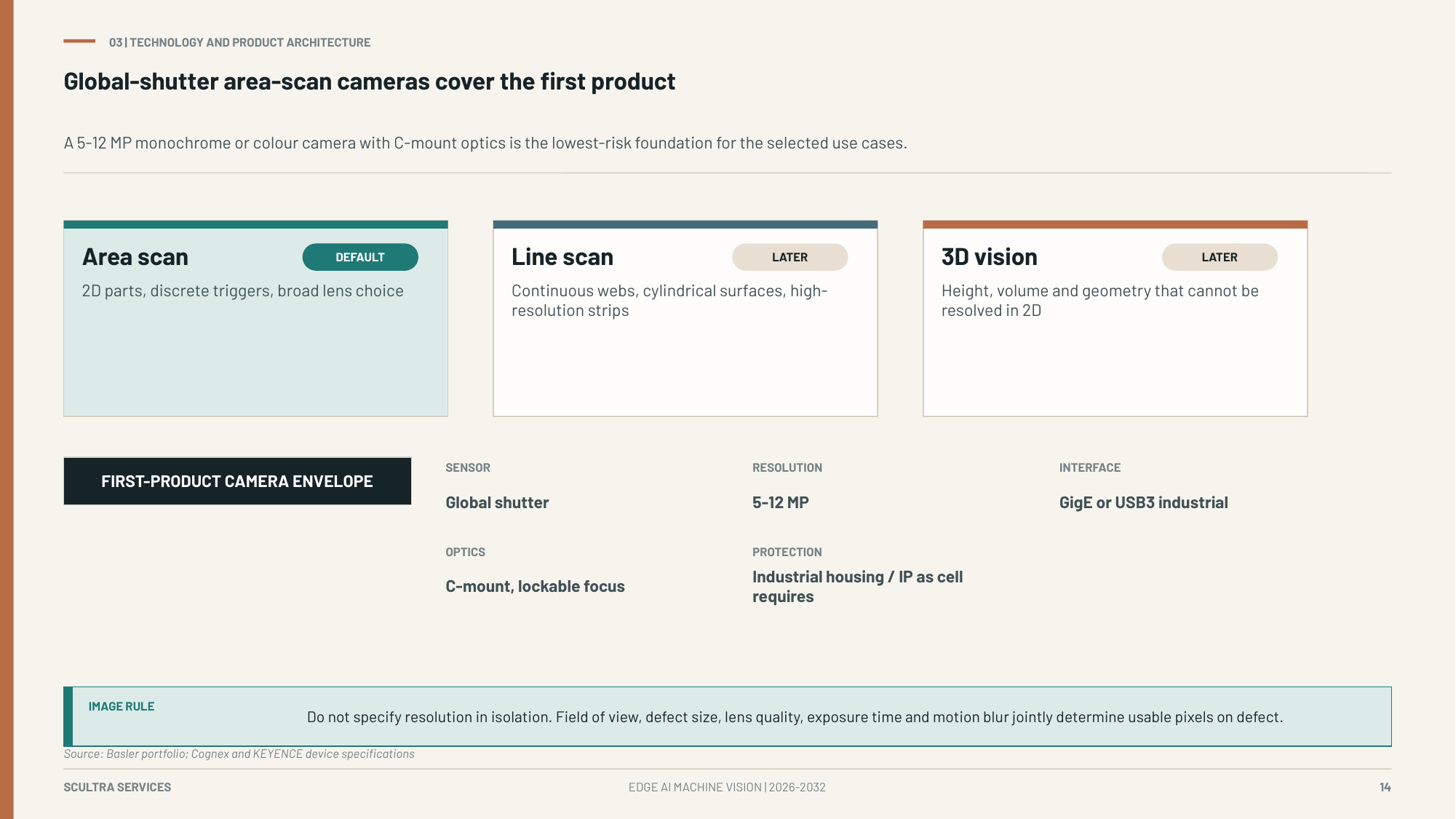

03 | TECHNOLOGY AND PRODUCT ARCHITECTURE

Global-shutter area-scan cameras cover the first product
A 5-12 MP monochrome or colour camera with C-mount optics is the lowest-risk foundation for the selected use cases.

Area scan
Line scan
3D vision

DEFAULT

LATER

LATER
2D parts, discrete triggers, broad lens choice
Continuous webs, cylindrical surfaces, high-resolution strips
Height, volume and geometry that cannot be resolved in 2D

SENSOR
RESOLUTION
INTERFACE
FIRST-PRODUCT CAMERA ENVELOPE
Global shutter
5-12 MP
GigE or USB3 industrial
OPTICS
PROTECTION
C-mount, lockable focus
Industrial housing / IP as cell requires

Do not specify resolution in isolation. Field of view, defect size, lens quality, exposure time and motion blur jointly determine usable pixels on defect.
IMAGE RULE
Source: Basler portfolio; Cognex and KEYENCE device specifications

SCULTRA SERVICES
EDGE AI MACHINE VISION | 2026-2032
14